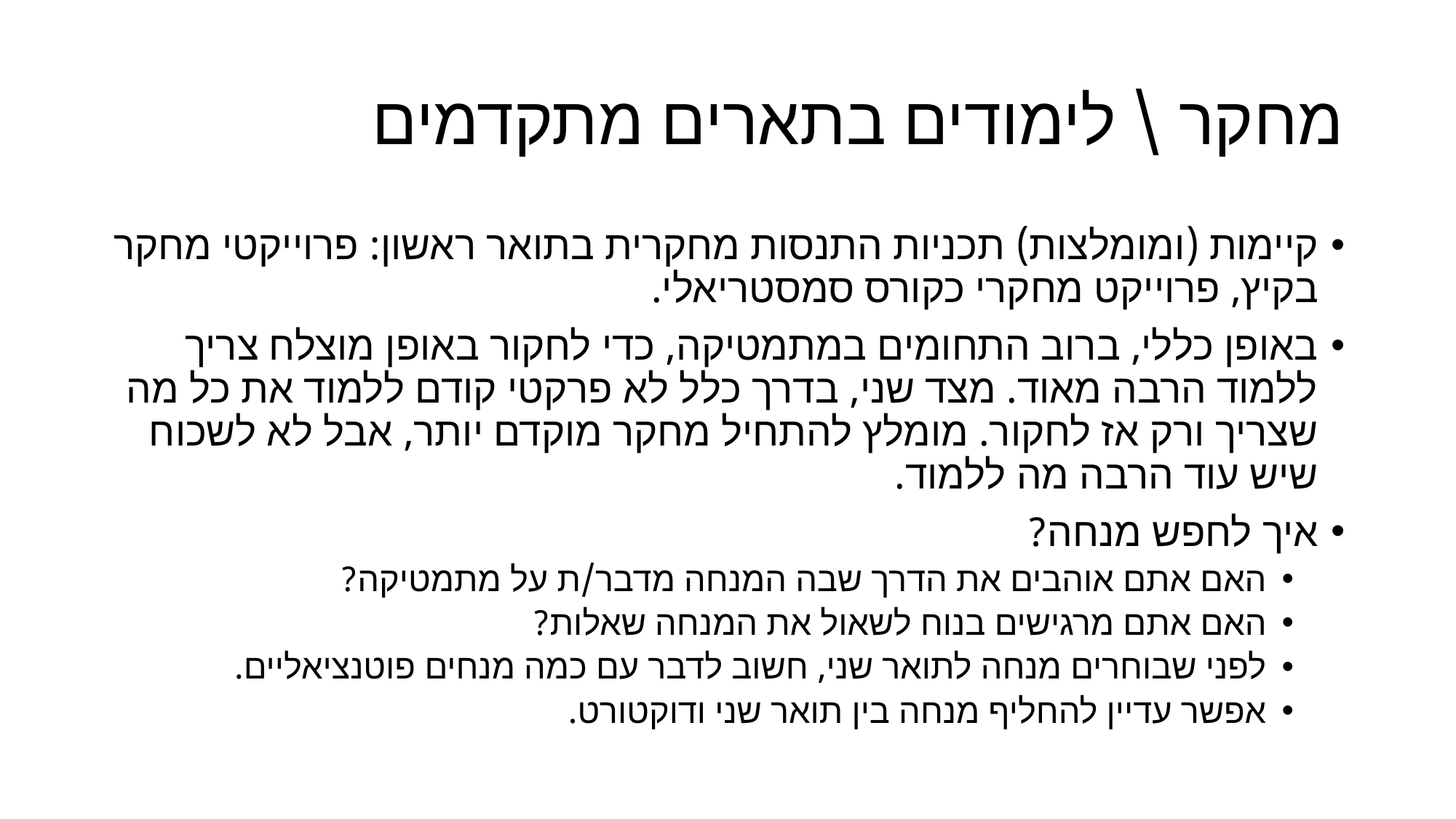

# מחקר \ לימודים בתארים מתקדמים
קיימות (ומומלצות) תכניות התנסות מחקרית בתואר ראשון: פרוייקטי מחקר בקיץ, פרוייקט מחקרי כקורס סמסטריאלי.
באופן כללי, ברוב התחומים במתמטיקה, כדי לחקור באופן מוצלח צריך ללמוד הרבה מאוד. מצד שני, בדרך כלל לא פרקטי קודם ללמוד את כל מה שצריך ורק אז לחקור. מומלץ להתחיל מחקר מוקדם יותר, אבל לא לשכוח שיש עוד הרבה מה ללמוד.
איך לחפש מנחה?
האם אתם אוהבים את הדרך שבה המנחה מדבר/ת על מתמטיקה?
האם אתם מרגישים בנוח לשאול את המנחה שאלות?
לפני שבוחרים מנחה לתואר שני, חשוב לדבר עם כמה מנחים פוטנציאליים.
אפשר עדיין להחליף מנחה בין תואר שני ודוקטורט.